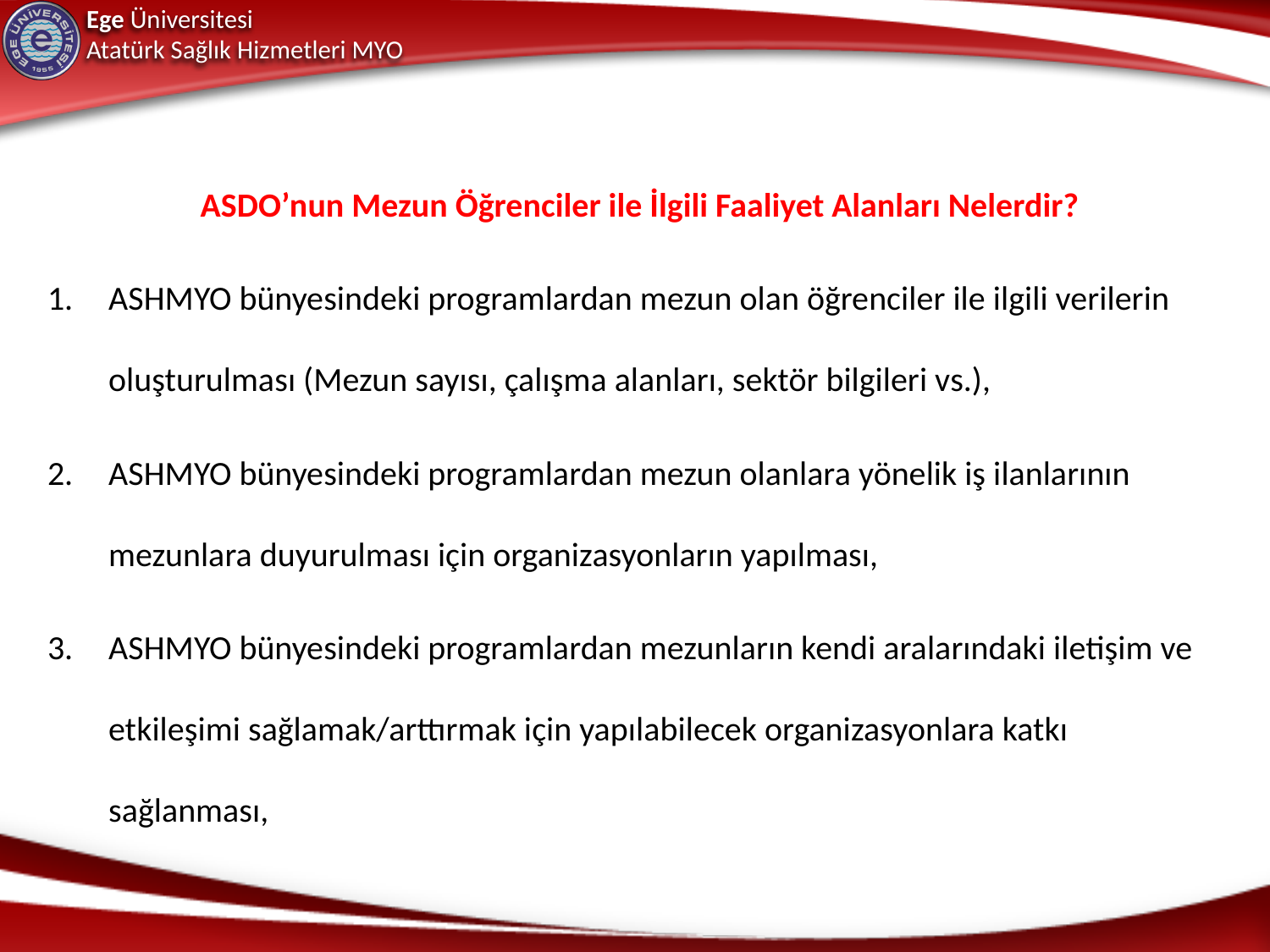

ASDO’nun Mezun Öğrenciler ile İlgili Faaliyet Alanları Nelerdir?
ASHMYO bünyesindeki programlardan mezun olan öğrenciler ile ilgili verilerin oluşturulması (Mezun sayısı, çalışma alanları, sektör bilgileri vs.),
ASHMYO bünyesindeki programlardan mezun olanlara yönelik iş ilanlarının mezunlara duyurulması için organizasyonların yapılması,
ASHMYO bünyesindeki programlardan mezunların kendi aralarındaki iletişim ve etkileşimi sağlamak/arttırmak için yapılabilecek organizasyonlara katkı sağlanması,